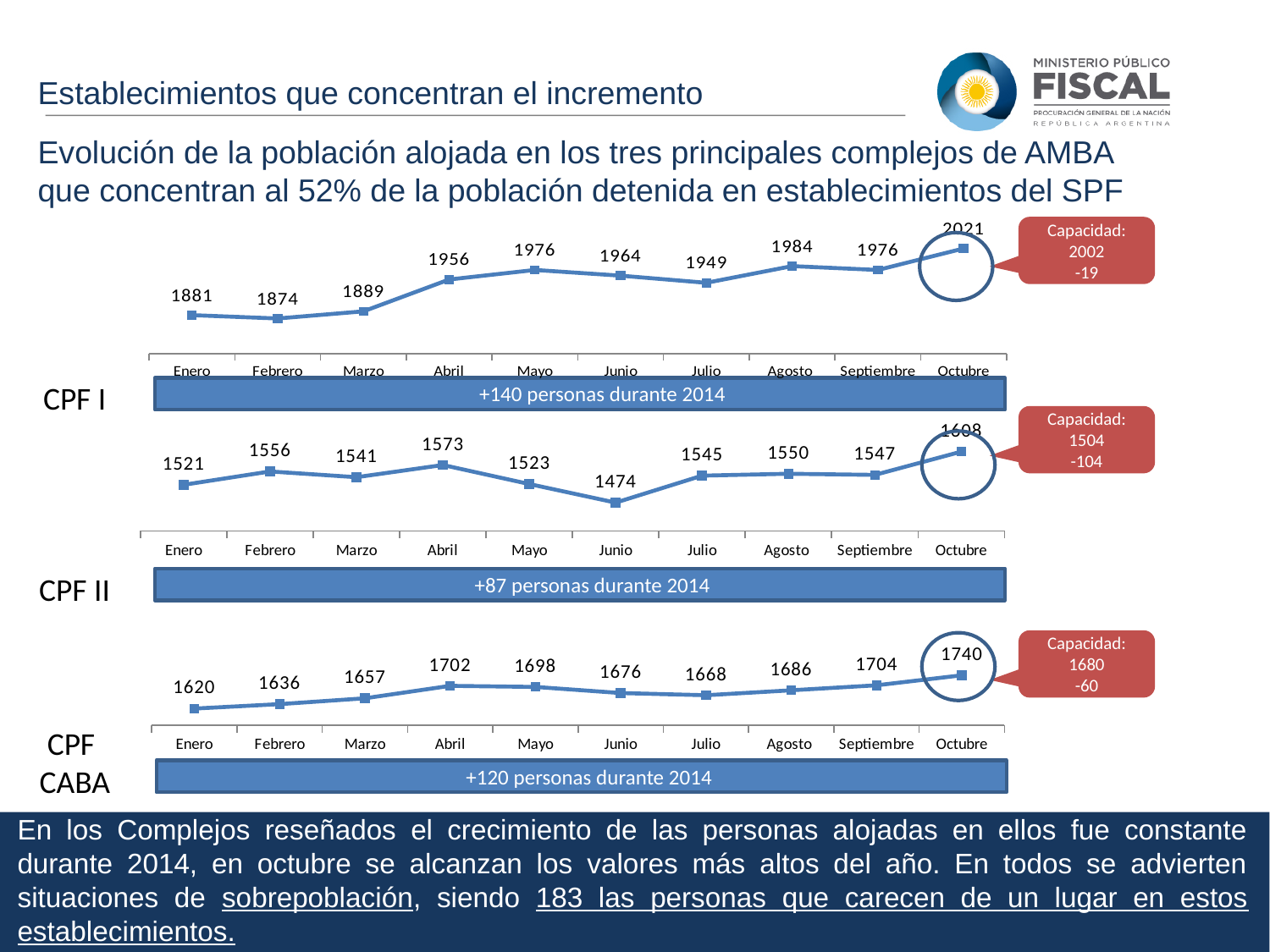

Establecimientos que concentran el incremento
Evolución de la población alojada en los tres principales complejos de AMBA que concentran al 52% de la población detenida en establecimientos del SPF
Capacidad: 2002
-19

### Chart

| Category | CI |
|---|---|
| Enero | 1881.0 |
| Febrero | 1874.0 |
| Marzo | 1889.0 |
| Abril | 1956.0 |
| Mayo | 1976.0 |
| Junio | 1964.0 |
| Julio | 1949.0 |
| Agosto  | 1984.0 |
| Septiembre | 1976.0 |
| Octubre | 2021.0 |
CPF I
+140 personas durante 2014

Capacidad: 1504
-104

### Chart

| Category | CPF II |
|---|---|
| Enero | 1521.0 |
| Febrero | 1556.0 |
| Marzo | 1541.0 |
| Abril | 1573.0 |
| Mayo | 1523.0 |
| Junio | 1474.0 |
| Julio | 1545.0 |
| Agosto  | 1550.0 |
| Septiembre | 1547.0 |
| Octubre | 1608.0 |
CPF II
+87 personas durante 2014

### Chart

| Category | CABA |
|---|---|
| Enero | 1620.0 |
| Febrero | 1636.0 |
| Marzo | 1657.0 |
| Abril | 1702.0 |
| Mayo | 1698.0 |
| Junio | 1676.0 |
| Julio | 1668.0 |
| Agosto  | 1686.0 |
| Septiembre | 1704.0 |
| Octubre | 1740.0 |
Capacidad: 1680
-60

CPF
CABA
+120 personas durante 2014

En los Complejos reseñados el crecimiento de las personas alojadas en ellos fue constante durante 2014, en octubre se alcanzan los valores más altos del año. En todos se advierten situaciones de sobrepoblación, siendo 183 las personas que carecen de un lugar en estos establecimientos.